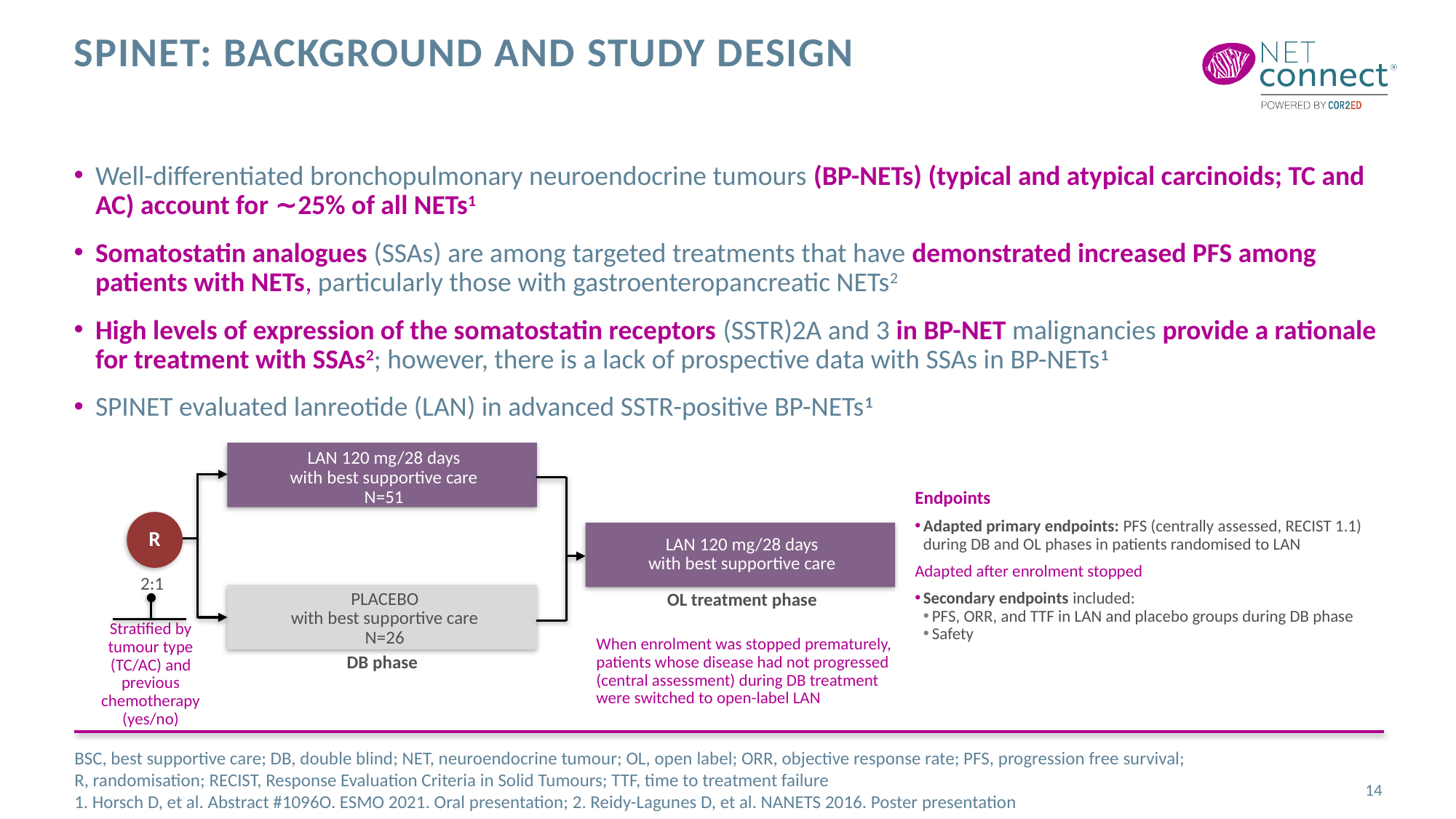

# spinet: background and study design
Well-differentiated bronchopulmonary neuroendocrine tumours (BP-NETs) (typical and atypical carcinoids; TC and AC) account for ∼25% of all NETs1
Somatostatin analogues (SSAs) are among targeted treatments that have demonstrated increased PFS among patients with NETs, particularly those with gastroenteropancreatic NETs2
High levels of expression of the somatostatin receptors (SSTR)2A and 3 in BP-NET malignancies provide a rationale for treatment with SSAs2; however, there is a lack of prospective data with SSAs in BP-NETs1
SPINET evaluated lanreotide (LAN) in advanced SSTR-positive BP-NETs1

LAN 120 mg/28 days
with best supportive care
N=51

R

LAN 120 mg/28 days
with best supportive care
2:1
PLACEBO
with best supportive care
N=26

OL treatment phase
Stratified by tumour type (TC/AC) and previous chemotherapy (yes/no)
When enrolment was stopped prematurely, patients whose disease had not progressed (central assessment) during DB treatment were switched to open-label LAN
DB phase
Endpoints
Adapted primary endpoints: PFS (centrally assessed, RECIST 1.1) during DB and OL phases in patients randomised to LAN
Adapted after enrolment stopped
Secondary endpoints included:
PFS, ORR, and TTF in LAN and placebo groups during DB phase
Safety
BSC, best supportive care; DB, double blind; NET, neuroendocrine tumour; OL, open label; ORR, objective response rate; PFS, progression free survival; R, randomisation; RECIST, Response Evaluation Criteria in Solid Tumours; TTF, time to treatment failure
1. Horsch D, et al. Abstract #1096O. ESMO 2021. Oral presentation; 2. Reidy-Lagunes D, et al. NANETS 2016. Poster presentation
14